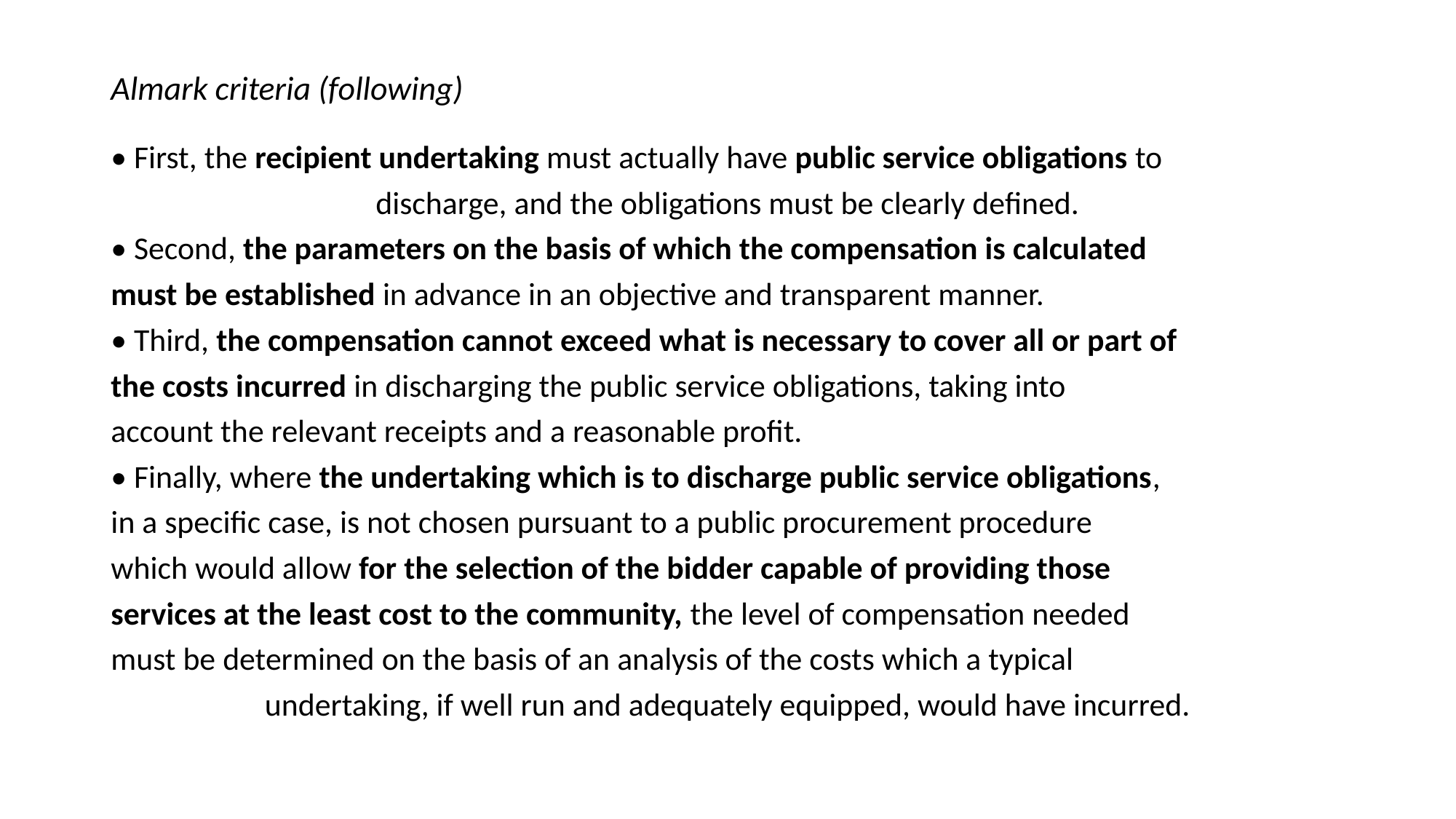

# Almark criteria (following)
• First, the recipient undertaking must actually have public service obligations to
discharge, and the obligations must be clearly defined.
• Second, the parameters on the basis of which the compensation is calculated
must be established in advance in an objective and transparent manner.
• Third, the compensation cannot exceed what is necessary to cover all or part of
the costs incurred in discharging the public service obligations, taking into
account the relevant receipts and a reasonable profit.
• Finally, where the undertaking which is to discharge public service obligations,
in a specific case, is not chosen pursuant to a public procurement procedure
which would allow for the selection of the bidder capable of providing those
services at the least cost to the community, the level of compensation needed
must be determined on the basis of an analysis of the costs which a typical
undertaking, if well run and adequately equipped, would have incurred.